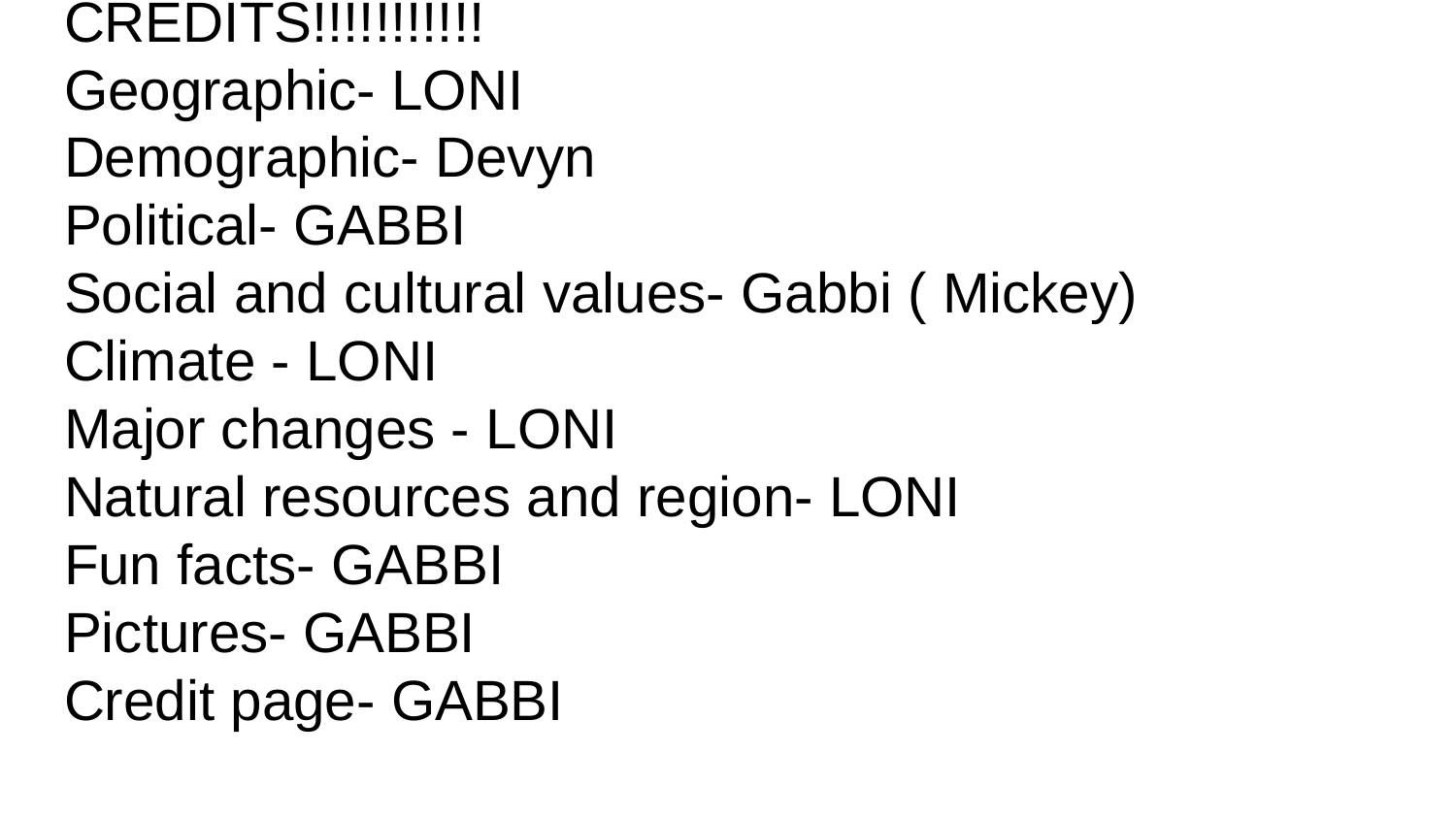

# CREDITS!!!!!!!!!!!
Geographic- LONI
Demographic- Devyn
Political- GABBI
Social and cultural values- Gabbi ( Mickey)
Climate - LONI
Major changes - LONI
Natural resources and region- LONI
Fun facts- GABBI
Pictures- GABBI
Credit page- GABBI